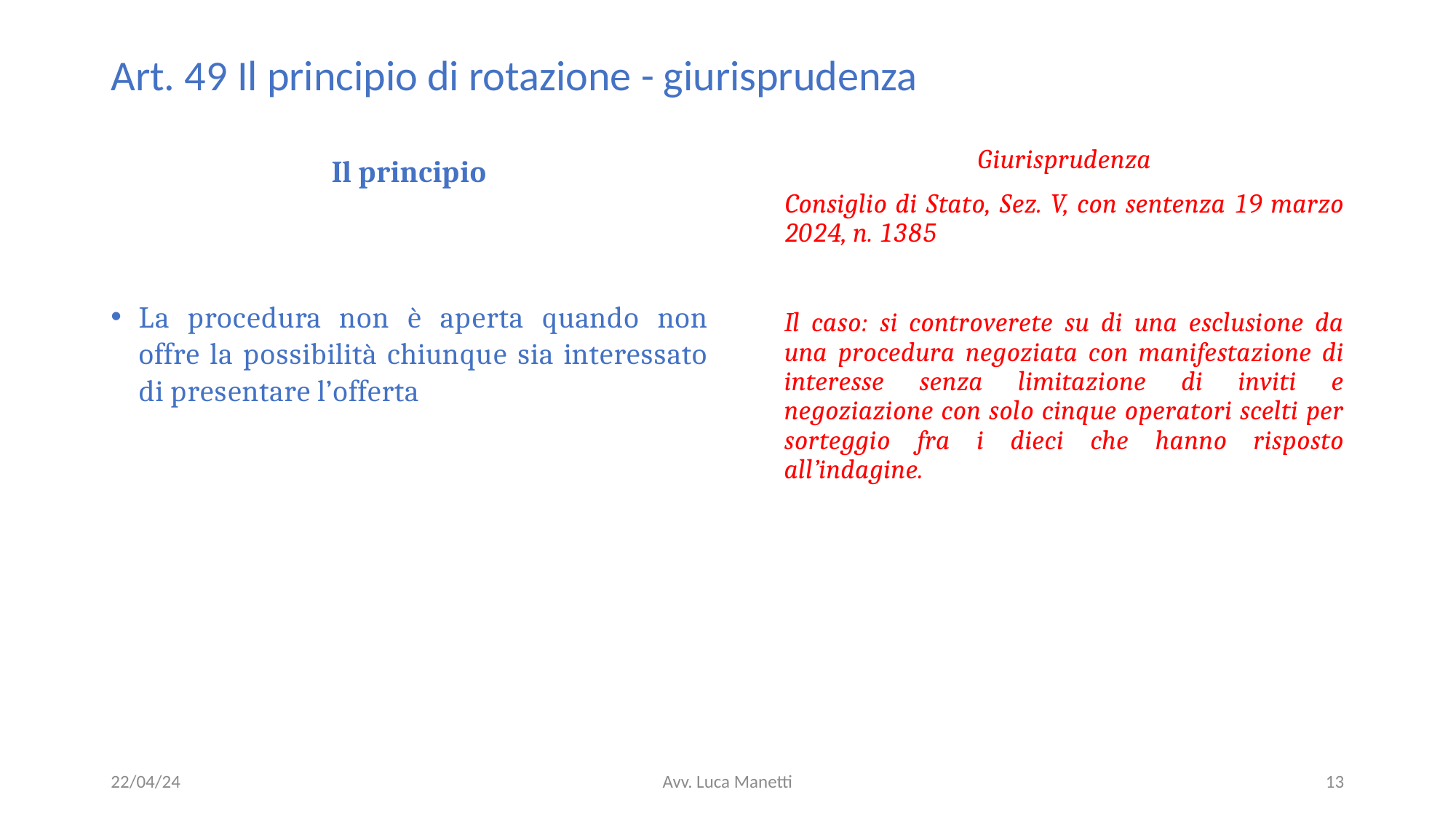

# Art. 49 Il principio di rotazione - giurisprudenza
Il principio

La procedura non è aperta quando non offre la possibilità chiunque sia interessato di presentare l’offerta
Giurisprudenza
Consiglio di Stato, Sez. V, con sentenza 19 marzo 2024, n. 1385

Il caso: si controverete su di una esclusione da una procedura negoziata con manifestazione di interesse senza limitazione di inviti e negoziazione con solo cinque operatori scelti per sorteggio fra i dieci che hanno risposto all’indagine.

22/04/24
Avv. Luca Manetti
13